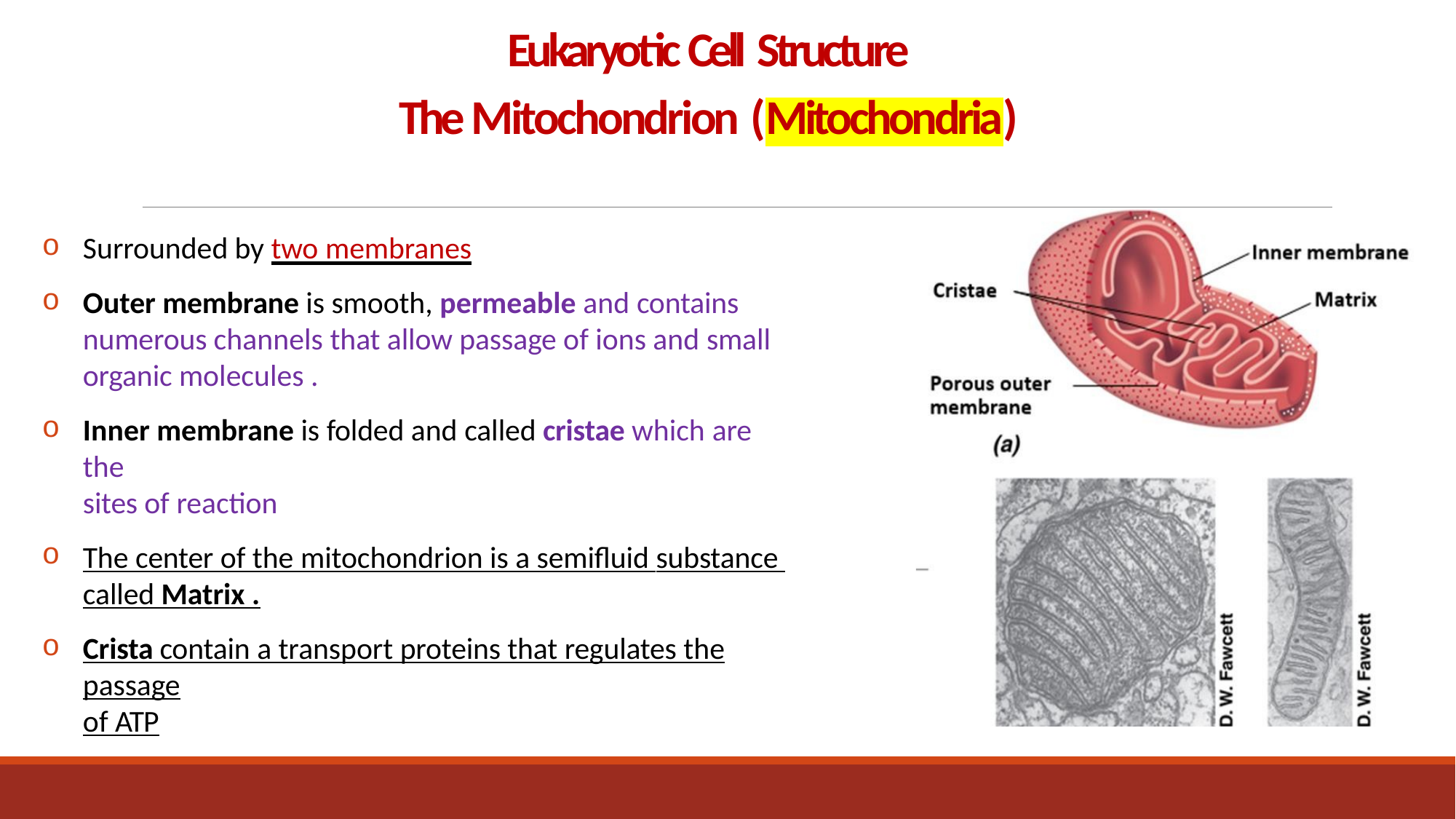

# Eukaryotic Cell Structure
The Mitochondrion (Mitochondria)
Surrounded by two membranes
Outer membrane is smooth, permeable and contains  numerous channels that allow passage of ions and small  organic molecules .
Inner membrane is folded and called cristae which are the
sites of reaction
The center of the mitochondrion is a semifluid substance  called Matrix .
Crista contain a transport proteins that regulates the passage
of ATP